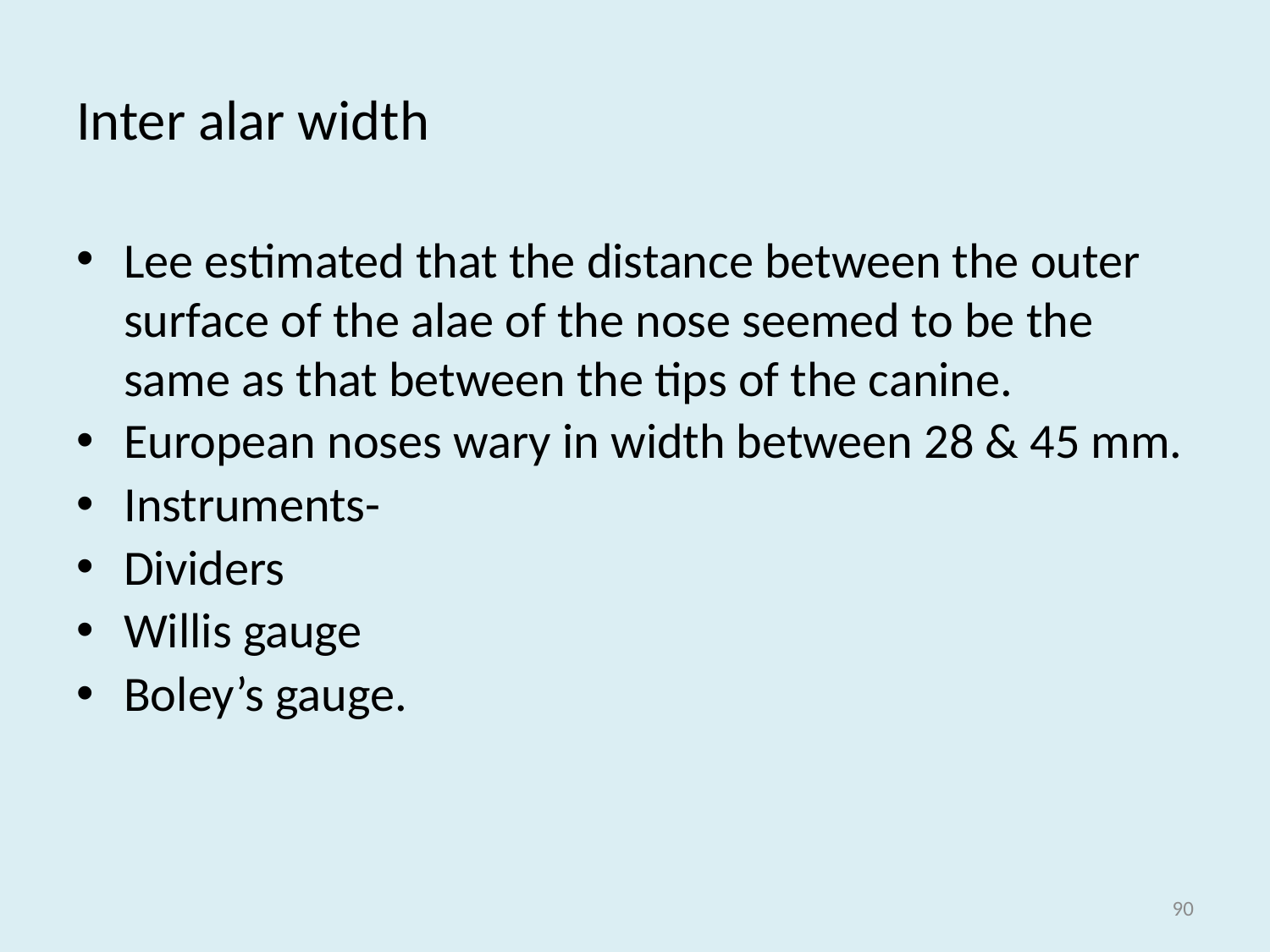

# Inter alar width
Lee estimated that the distance between the outer surface of the alae of the nose seemed to be the same as that between the tips of the canine.
European noses wary in width between 28 & 45 mm.
Instruments-
Dividers
Willis gauge
Boley’s gauge.

90